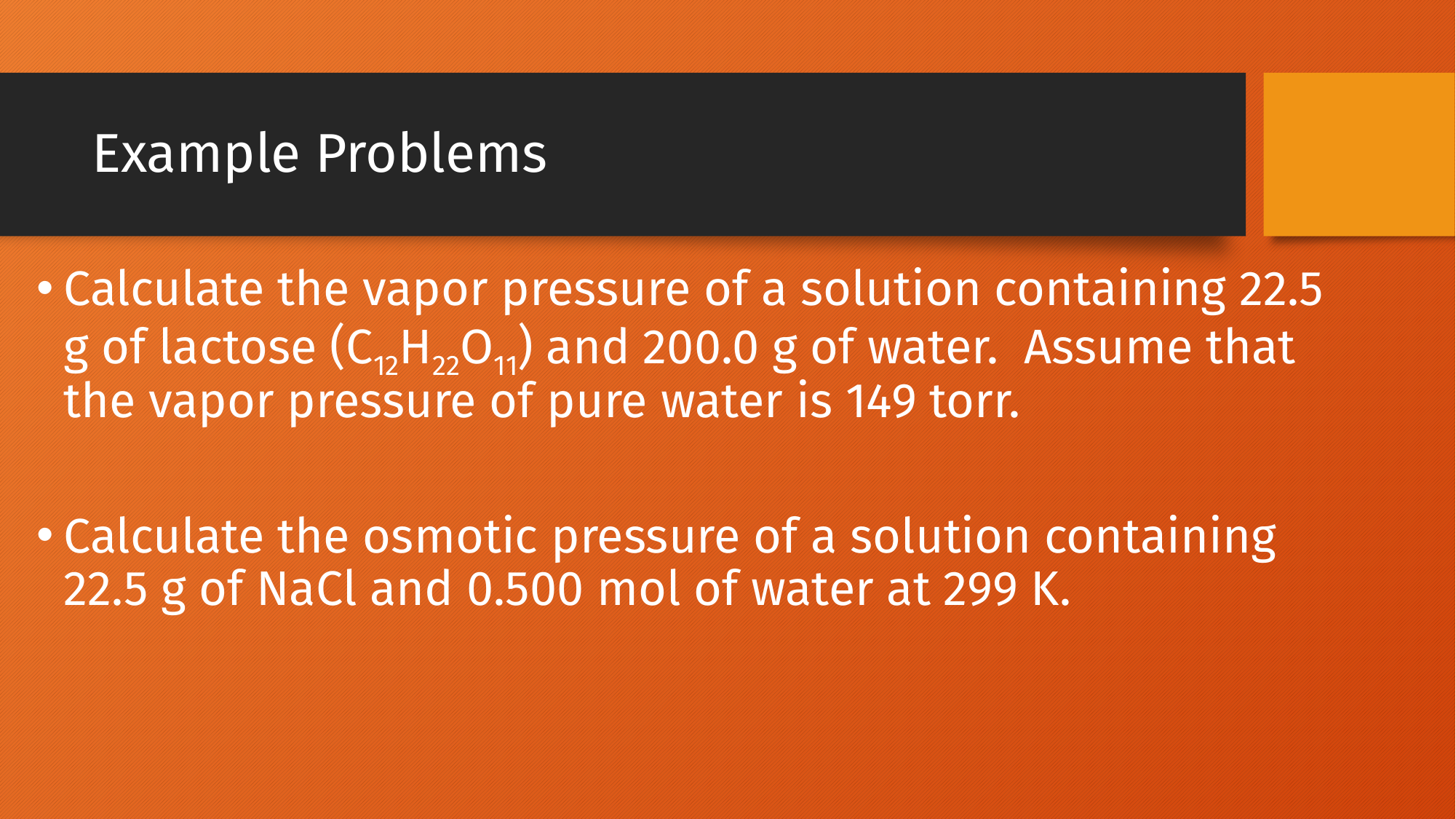

# Example Problems
Calculate the vapor pressure of a solution containing 22.5 g of lactose (C12H22O11) and 200.0 g of water.  Assume that the vapor pressure of pure water is 149 torr.

Calculate the osmotic pressure of a solution containing 22.5 g of NaCl and 0.500 mol of water at 299 K.